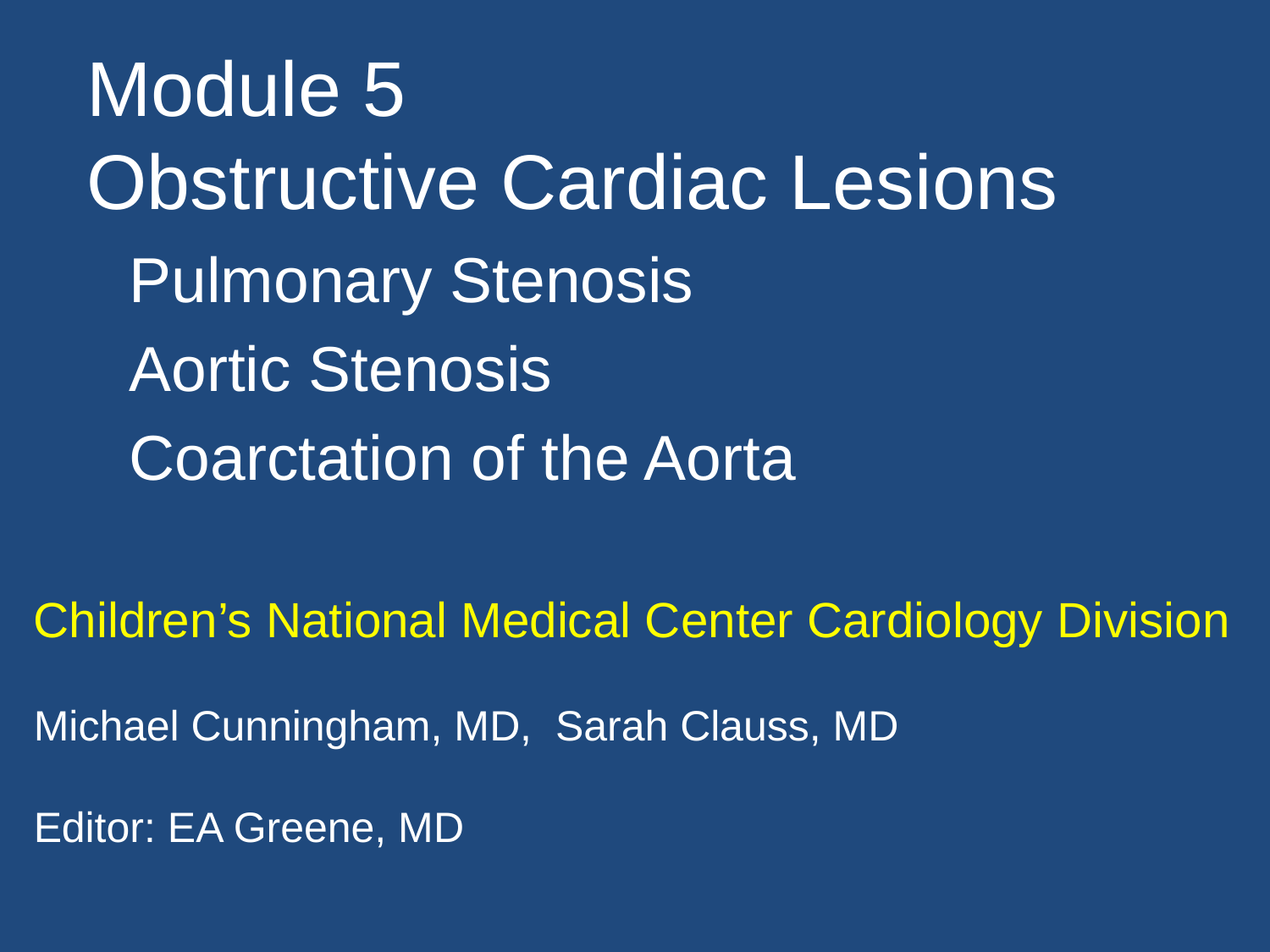

# Module 5 Obstructive Cardiac Lesions
Pulmonary Stenosis
Aortic Stenosis
Coarctation of the Aorta

Children’s National Medical Center Cardiology Division

Michael Cunningham, MD,  Sarah Clauss, MD

Editor: EA Greene, MD